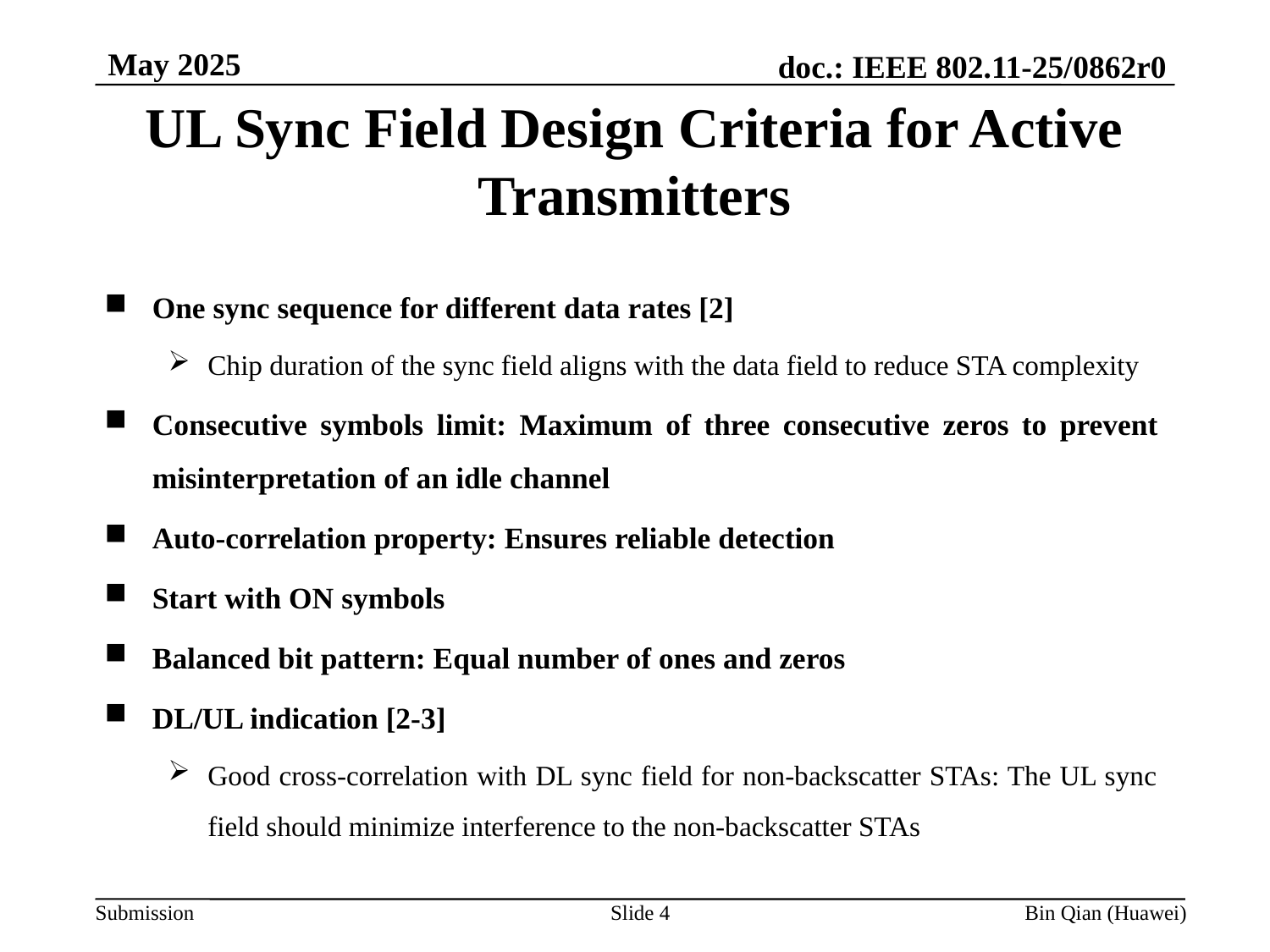

May 2025
UL Sync Field Design Criteria for Active Transmitters
One sync sequence for different data rates [2]
Chip duration of the sync field aligns with the data field to reduce STA complexity
Consecutive symbols limit: Maximum of three consecutive zeros to prevent misinterpretation of an idle channel
Auto-correlation property: Ensures reliable detection
Start with ON symbols
Balanced bit pattern: Equal number of ones and zeros
DL/UL indication [2-3]
Good cross-correlation with DL sync field for non-backscatter STAs: The UL sync field should minimize interference to the non-backscatter STAs
Slide 4
Bin Qian (Huawei)